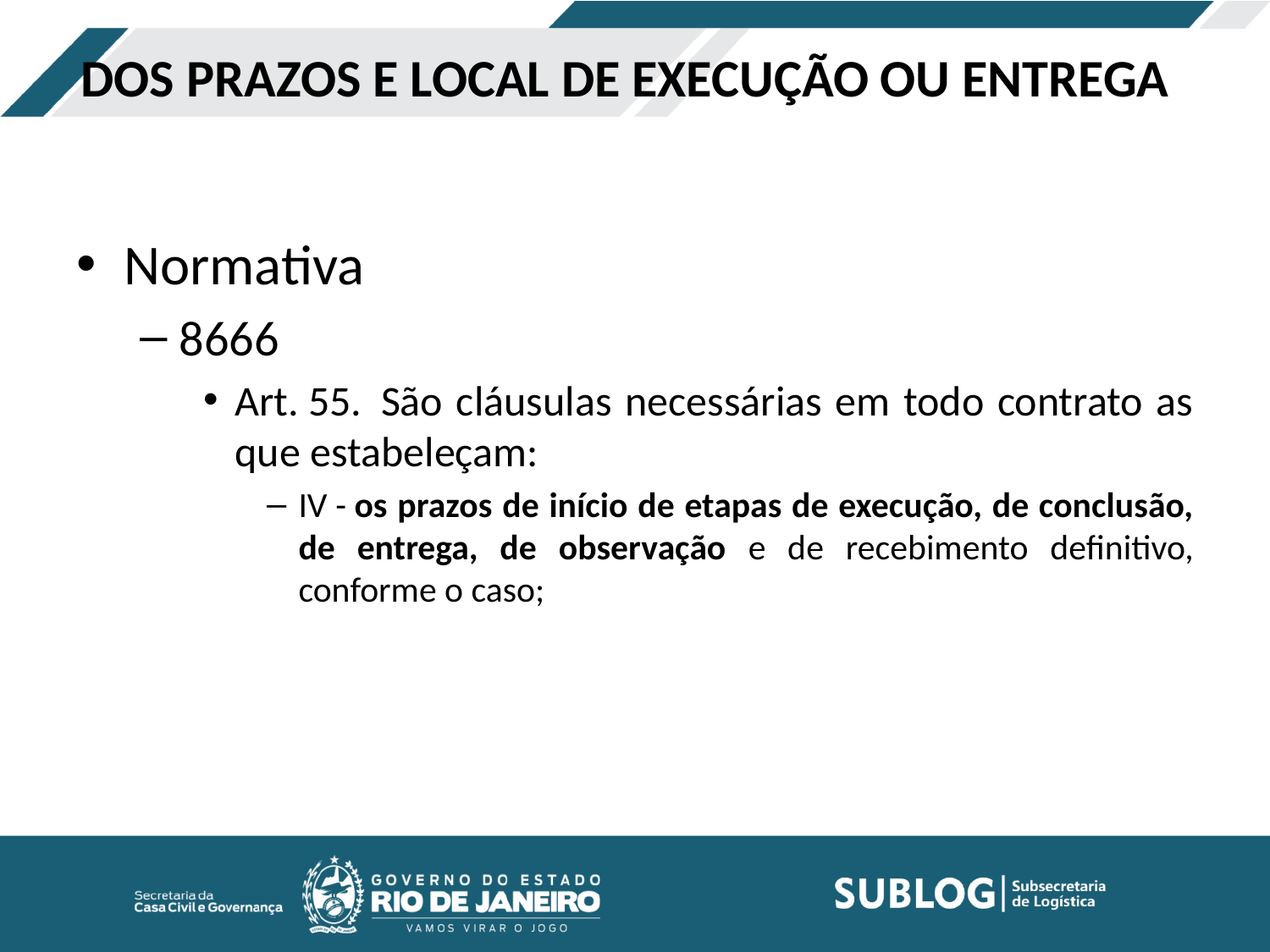

# DOS PRAZOS E LOCAL DE EXECUÇÃO OU ENTREGA
Normativa
8666
Art. 55.  São cláusulas necessárias em todo contrato as que estabeleçam:
IV - os prazos de início de etapas de execução, de conclusão, de entrega, de observação e de recebimento definitivo, conforme o caso;